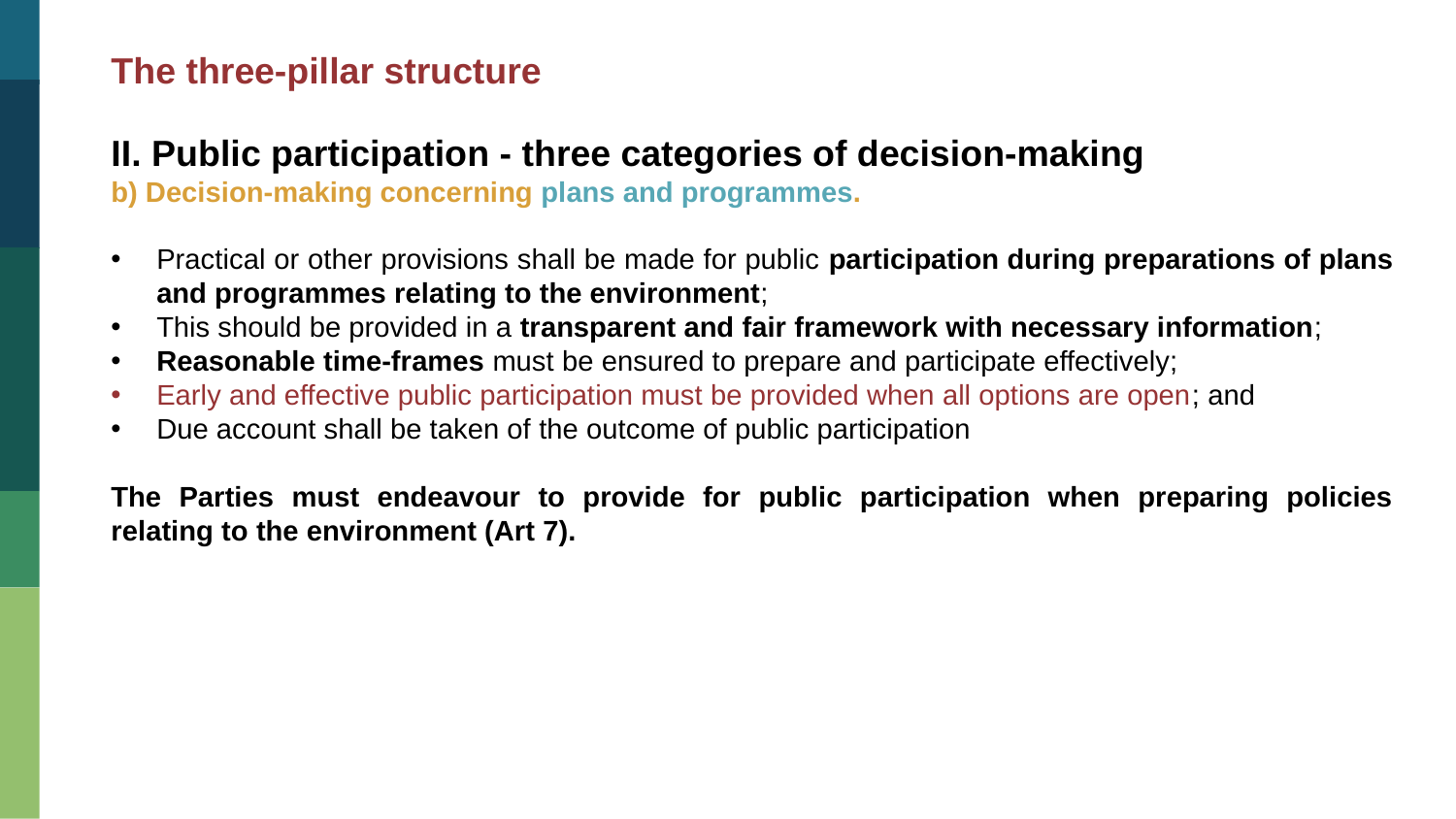

The three-pillar structure

II. Public participation - three categories of decision-making
b) Decision-making concerning plans and programmes.

Practical or other provisions shall be made for public participation during preparations of plans and programmes relating to the environment;
This should be provided in a transparent and fair framework with necessary information;
Reasonable time-frames must be ensured to prepare and participate effectively;
Early and effective public participation must be provided when all options are open; and
Due account shall be taken of the outcome of public participation

The Parties must endeavour to provide for public participation when preparing policies relating to the environment (Art 7).